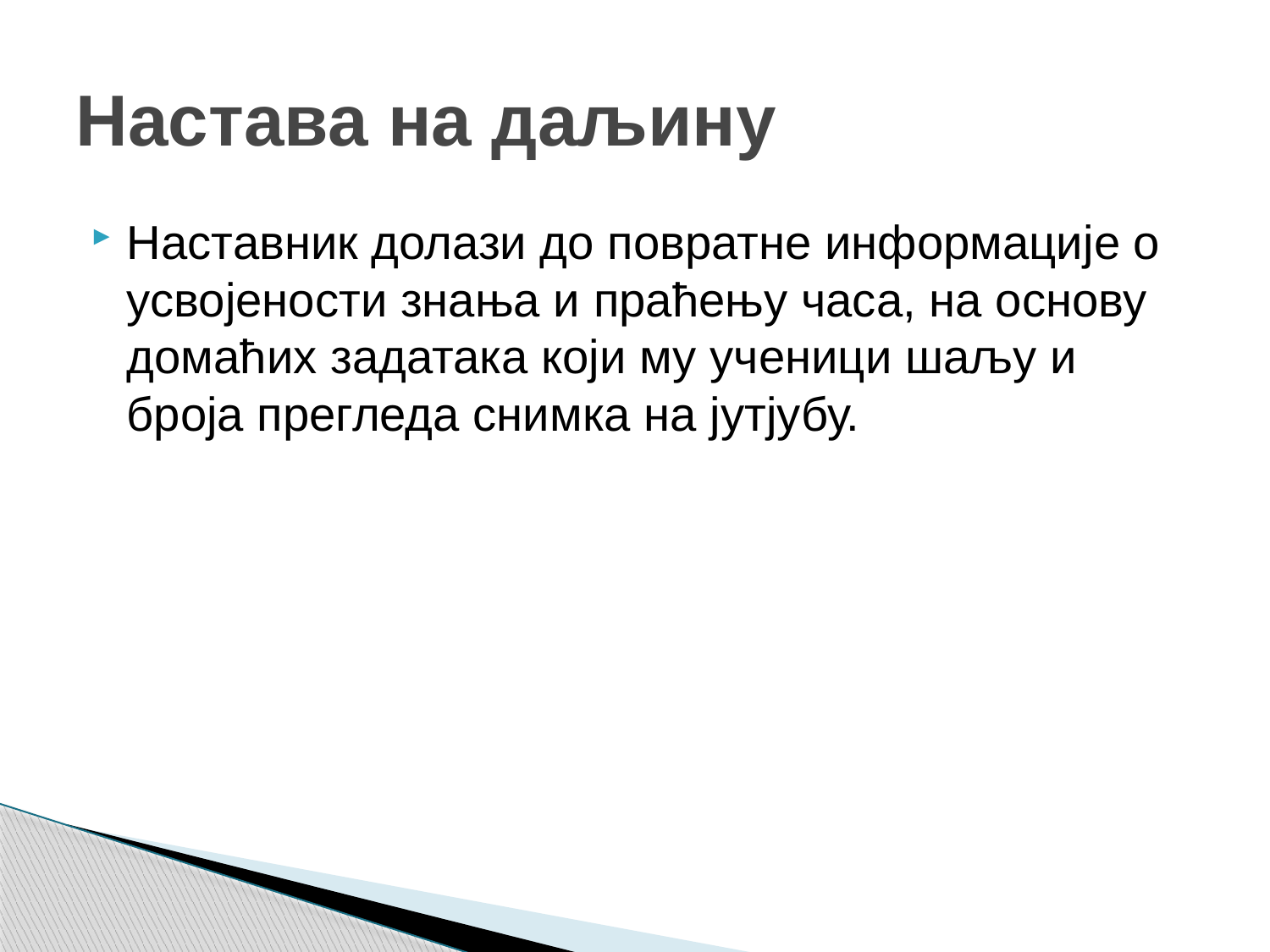

# Настава на даљину
Наставник долази до повратне информације о усвојености знања и праћењу часа, на основу домаћих задатака који му ученици шаљу и  броја прегледа снимка на јутјубу.